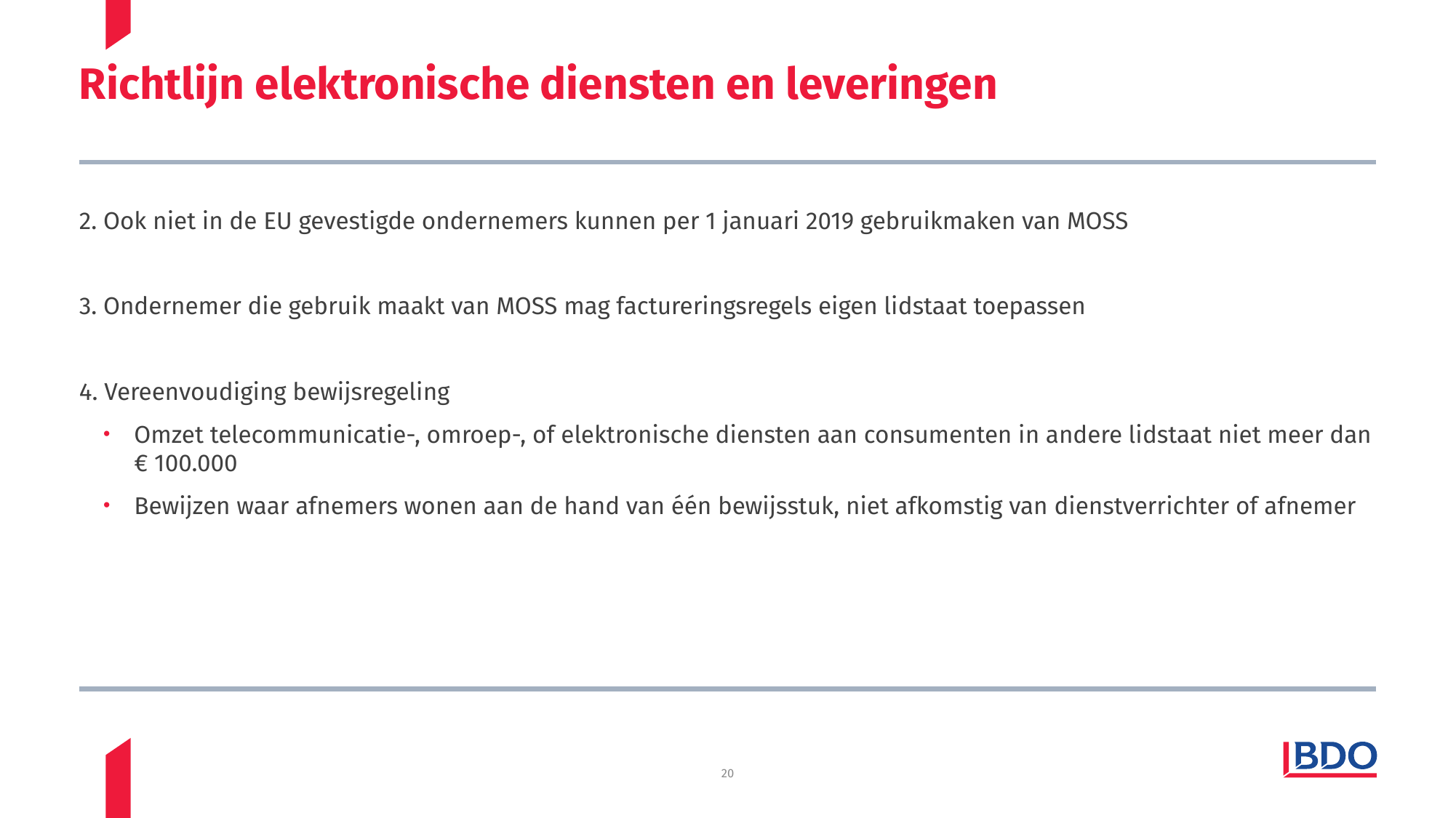

20
# Richtlijn elektronische diensten en leveringen

2. Ook niet in de EU gevestigde ondernemers kunnen per 1 januari 2019 gebruikmaken van MOSS

3. Ondernemer die gebruik maakt van MOSS mag factureringsregels eigen lidstaat toepassen

4. Vereenvoudiging bewijsregeling
Omzet telecommunicatie-, omroep-, of elektronische diensten aan consumenten in andere lidstaat niet meer dan € 100.000
Bewijzen waar afnemers wonen aan de hand van één bewijsstuk, niet afkomstig van dienstverrichter of afnemer